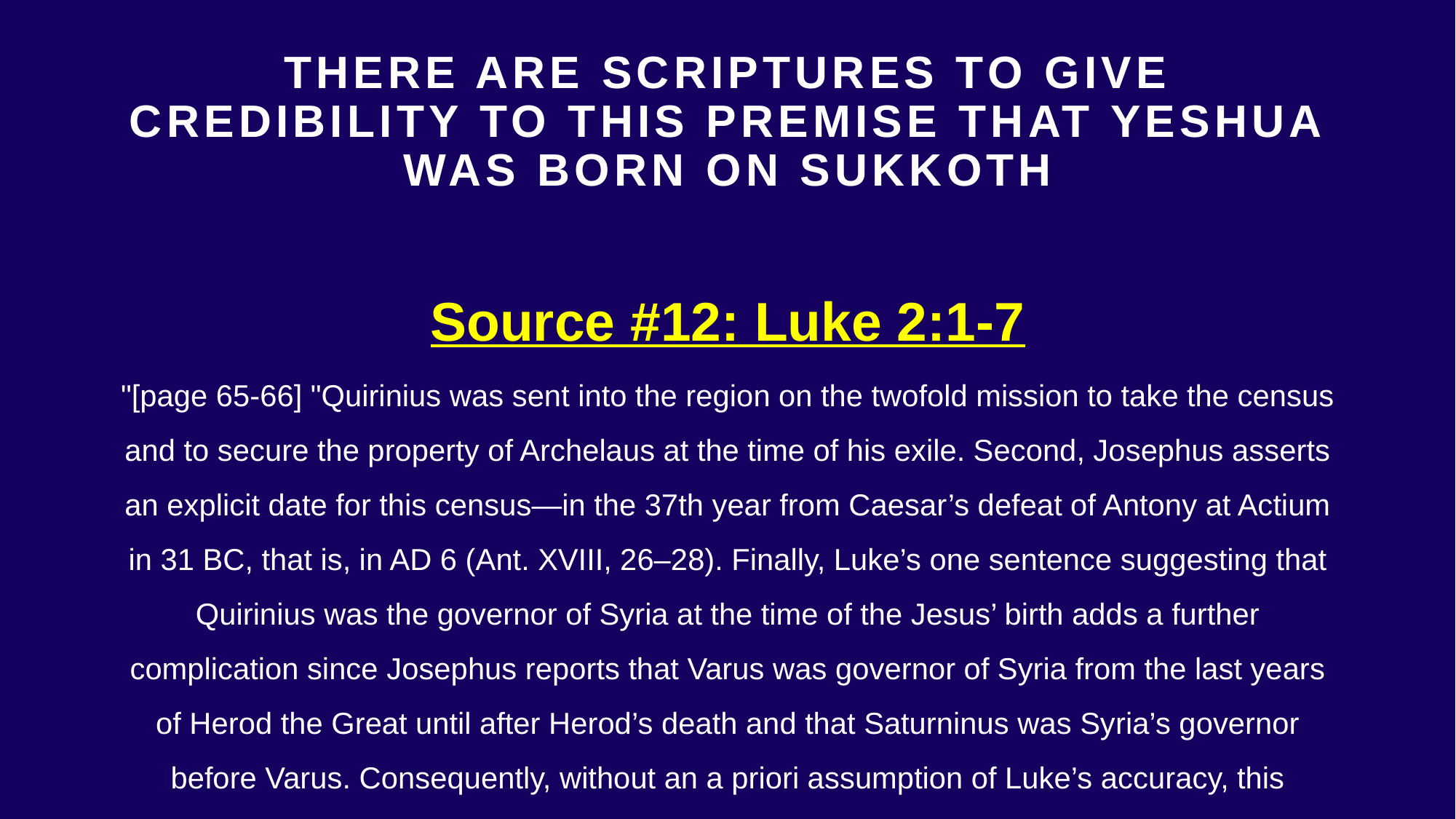

# THERE ARE SCRIPTURES TO GIVE Credibility TO THIS PREMISE that yeshua was born on sukkoth
Source #12: Luke 2:1-7
"[page 65-66] "Quirinius was sent into the region on the twofold mission to take the census and to secure the property of Archelaus at the time of his exile. Second, Josephus asserts an explicit date for this census—in the 37th year from Caesar’s defeat of Antony at Actium in 31 BC, that is, in AD 6 (Ant. XVIII, 26–28). Finally, Luke’s one sentence suggesting that Quirinius was the governor of Syria at the time of the Jesus’ birth adds a further complication since Josephus reports that Varus was governor of Syria from the last years of Herod the Great until after Herod’s death and that Saturninus was Syria’s governor before Varus. Consequently, without an a priori assumption of Luke’s accuracy, this evidence lends greater plausibility to the account of Josephus....